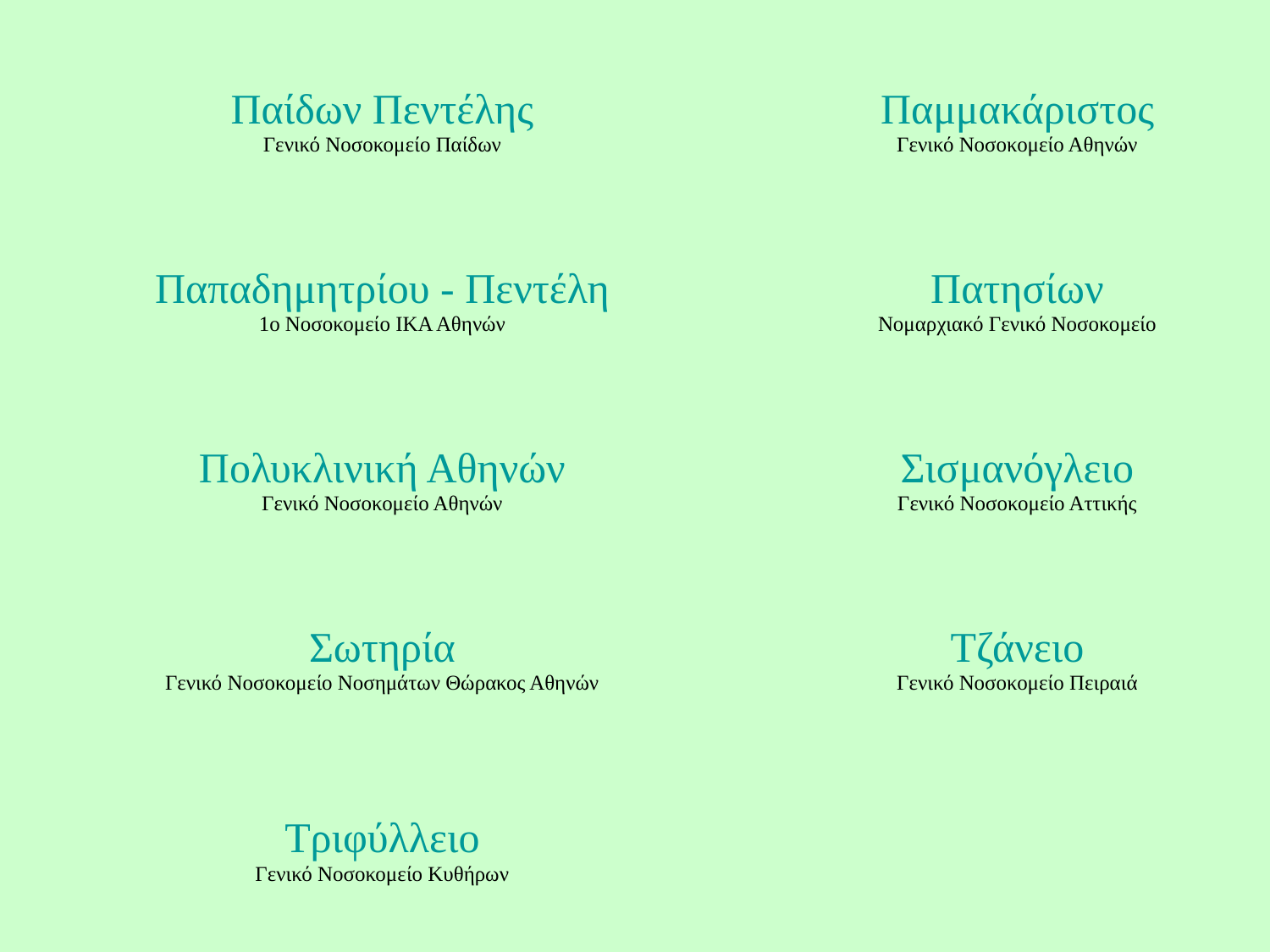

| Παίδων Πεντέλης Γενικό Νοσοκομείο Παίδων | Παμμακάριστος Γενικό Νοσοκομείο Αθηνών |
| --- | --- |
| Παπαδημητρίου - Πεντέλη 1ο Νοσοκομείο ΙΚΑ Αθηνών | Πατησίων Νομαρχιακό Γενικό Νοσοκομείο |
| Πολυκλινική Αθηνών Γενικό Νοσοκομείο Αθηνών | Σισμανόγλειο Γενικό Νοσοκομείο Αττικής |
| Σωτηρία Γενικό Νοσοκομείο Νοσημάτων Θώρακος Αθηνών | Τζάνειο Γενικό Νοσοκομείο Πειραιά |
| Τριφύλλειο Γενικό Νοσοκομείο Κυθήρων |  |